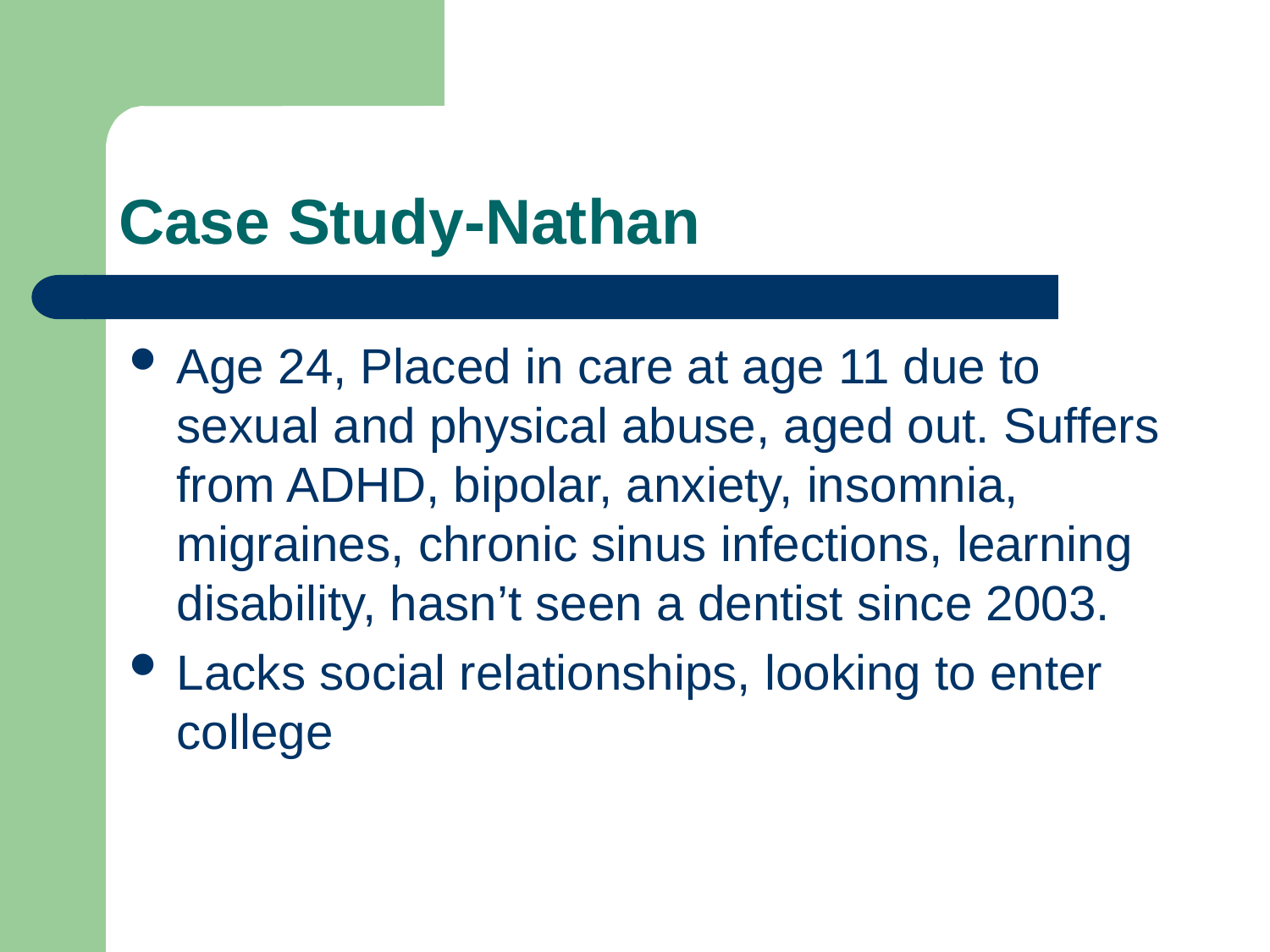

# Case Study-Nathan
Age 24, Placed in care at age 11 due to sexual and physical abuse, aged out. Suffers from ADHD, bipolar, anxiety, insomnia, migraines, chronic sinus infections, learning disability, hasn’t seen a dentist since 2003.
Lacks social relationships, looking to enter college